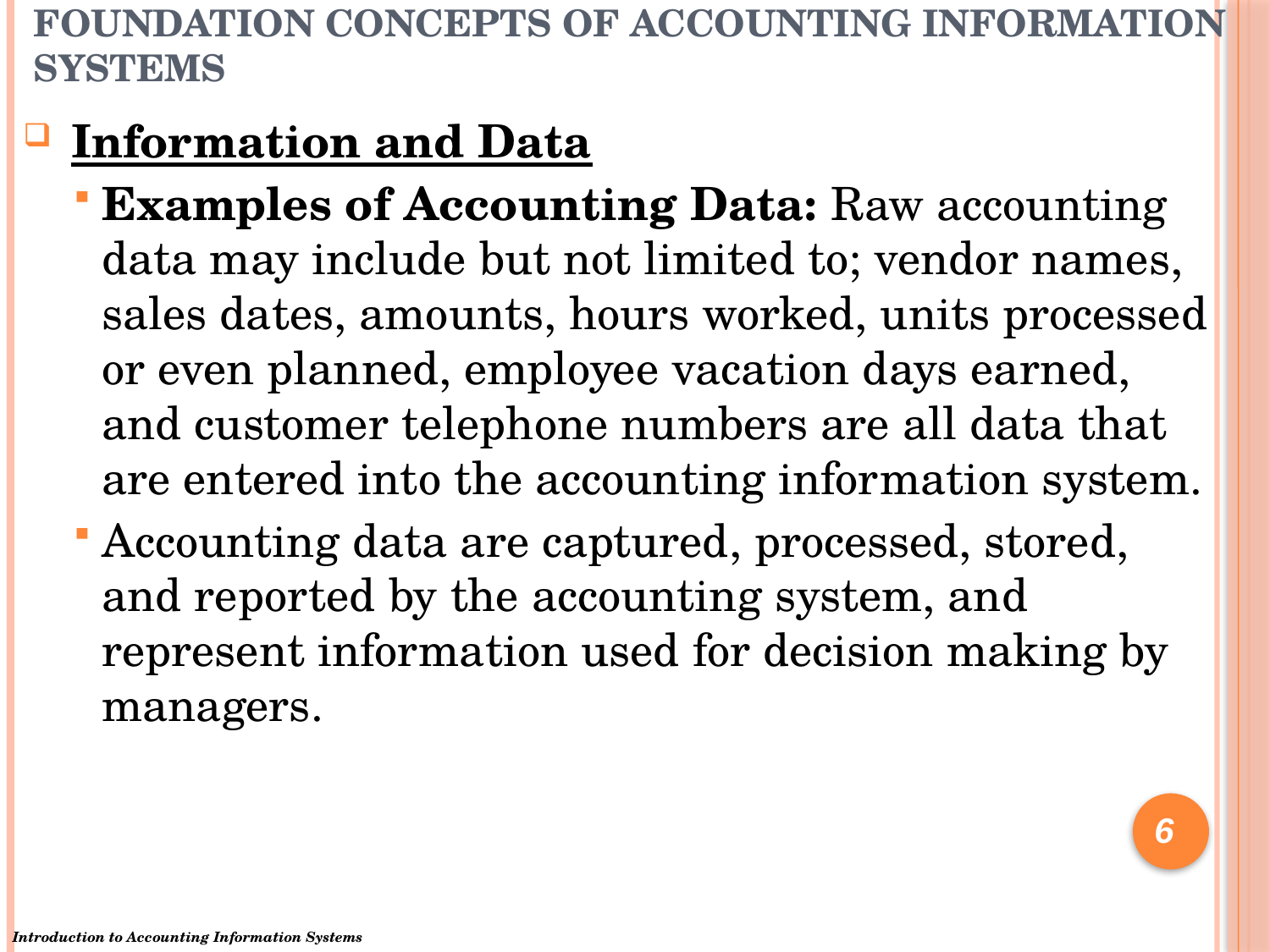

# Foundation Concepts of Accounting Information Systems
Information and Data
Examples of Accounting Data: Raw accounting data may include but not limited to; vendor names, sales dates, amounts, hours worked, units processed or even planned, employee vacation days earned, and customer telephone numbers are all data that are entered into the accounting information system.
Accounting data are captured, processed, stored, and reported by the accounting system, and represent information used for decision making by managers.
6
Introduction to Accounting Information Systems